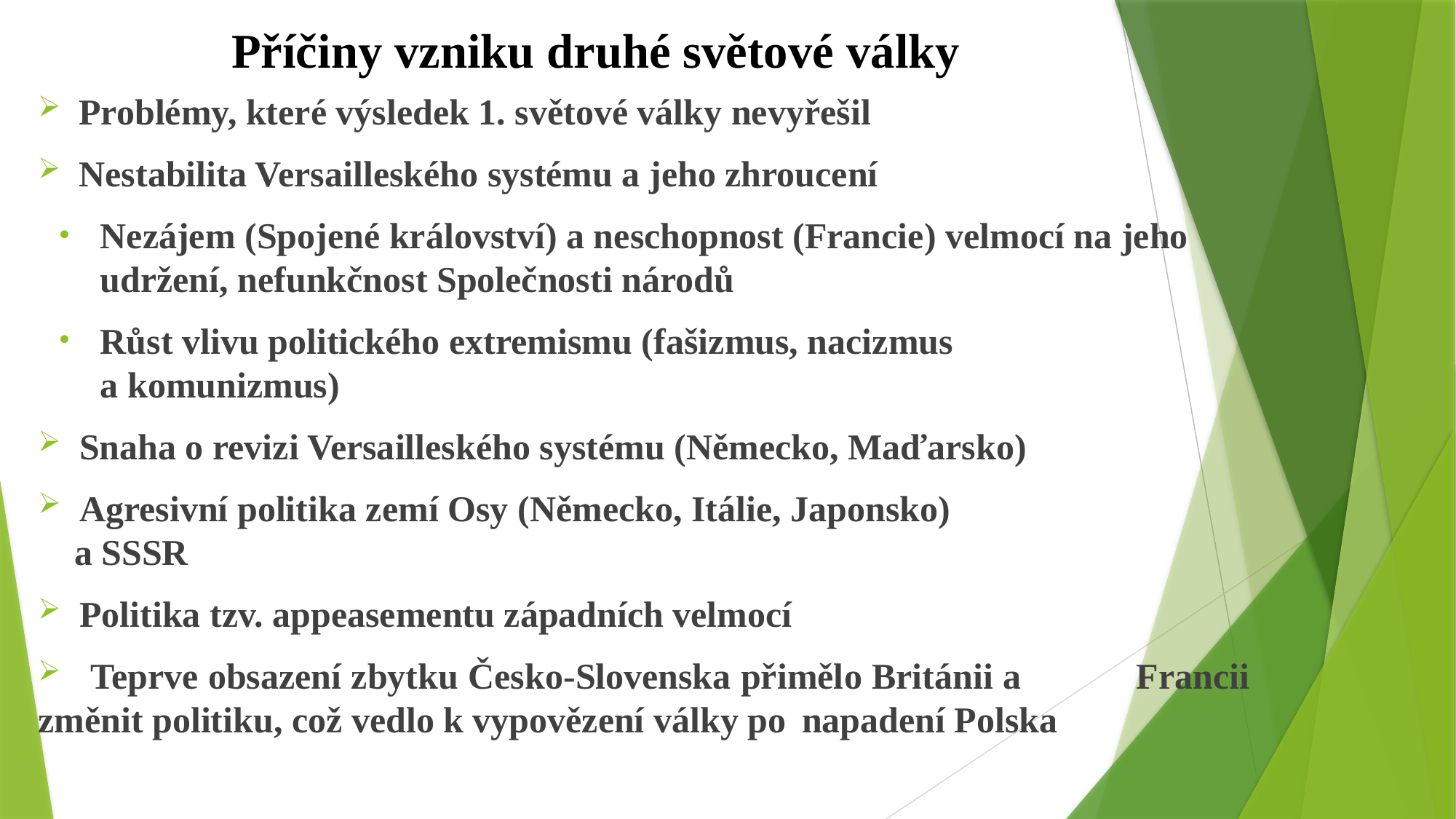

# Příčiny vzniku druhé světové války
Problémy, které výsledek 1. světové války nevyřešil
Nestabilita Versailleského systému a jeho zhroucení
Nezájem (Spojené království) a neschopnost (Francie) velmocí na jeho udržení, nefunkčnost Společnosti národů
Růst vlivu politického extremismu (fašizmus, nacizmus
a komunizmus)
  Snaha o revizi Versailleského systému (Německo, Maďarsko)
  Agresivní politika zemí Osy (Německo, Itálie, Japonsko)
    a SSSR
  Politika tzv. appeasementu západních velmocí
   Teprve obsazení zbytku Česko-Slovenska přimělo Británii a 	Francii změnit politiku, což vedlo k vypovězení války po 	napadení Polska